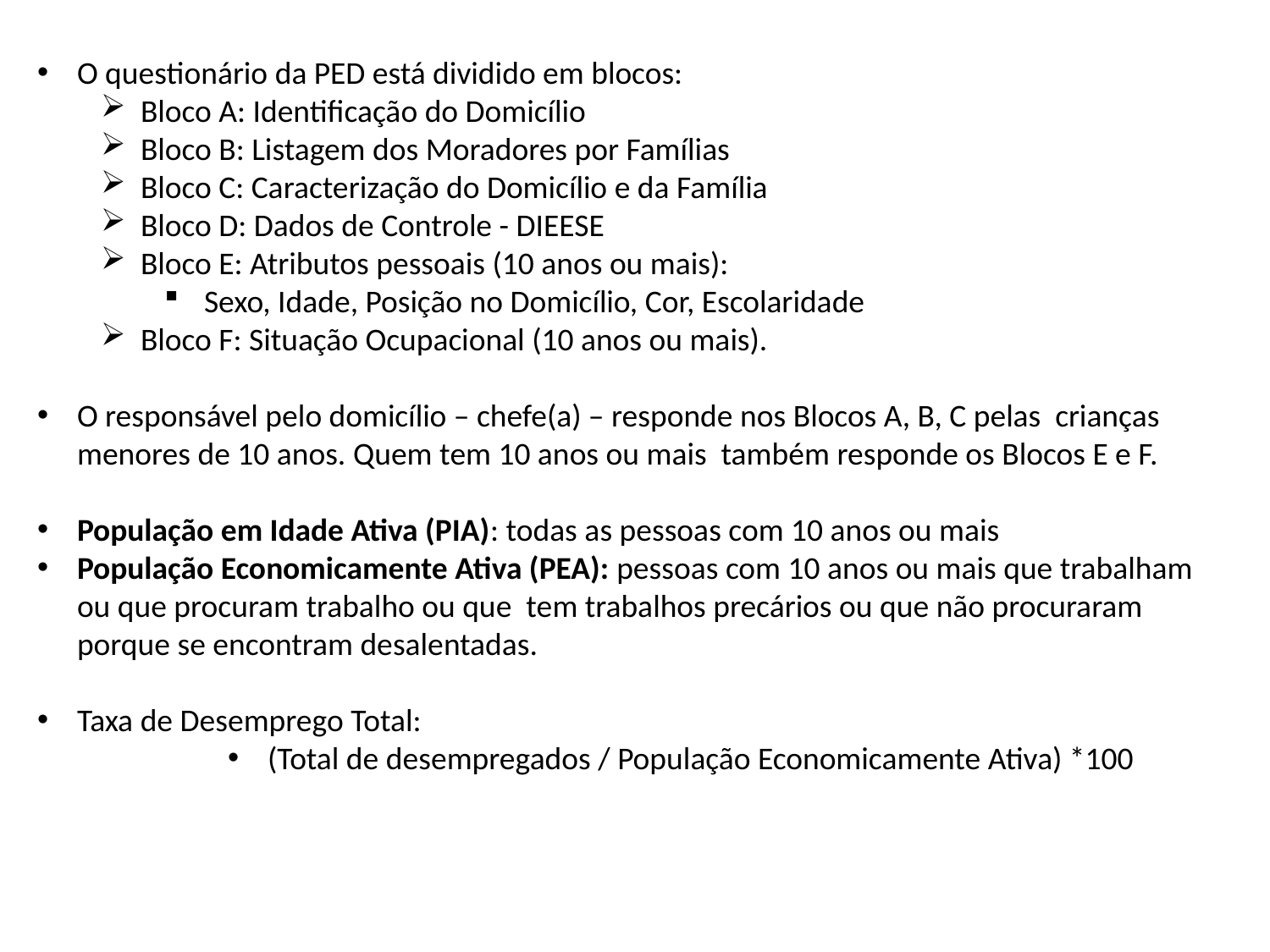

O questionário da PED está dividido em blocos:
Bloco A: Identificação do Domicílio
Bloco B: Listagem dos Moradores por Famílias
Bloco C: Caracterização do Domicílio e da Família
Bloco D: Dados de Controle - DIEESE
Bloco E: Atributos pessoais (10 anos ou mais):
Sexo, Idade, Posição no Domicílio, Cor, Escolaridade
Bloco F: Situação Ocupacional (10 anos ou mais).

O responsável pelo domicílio – chefe(a) – responde nos Blocos A, B, C pelas  crianças menores de 10 anos. Quem tem 10 anos ou mais  também responde os Blocos E e F.

População em Idade Ativa (PIA): todas as pessoas com 10 anos ou mais
População Economicamente Ativa (PEA): pessoas com 10 anos ou mais que trabalham ou que procuram trabalho ou que  tem trabalhos precários ou que não procuraram porque se encontram desalentadas.

Taxa de Desemprego Total:
(Total de desempregados / População Economicamente Ativa) *100